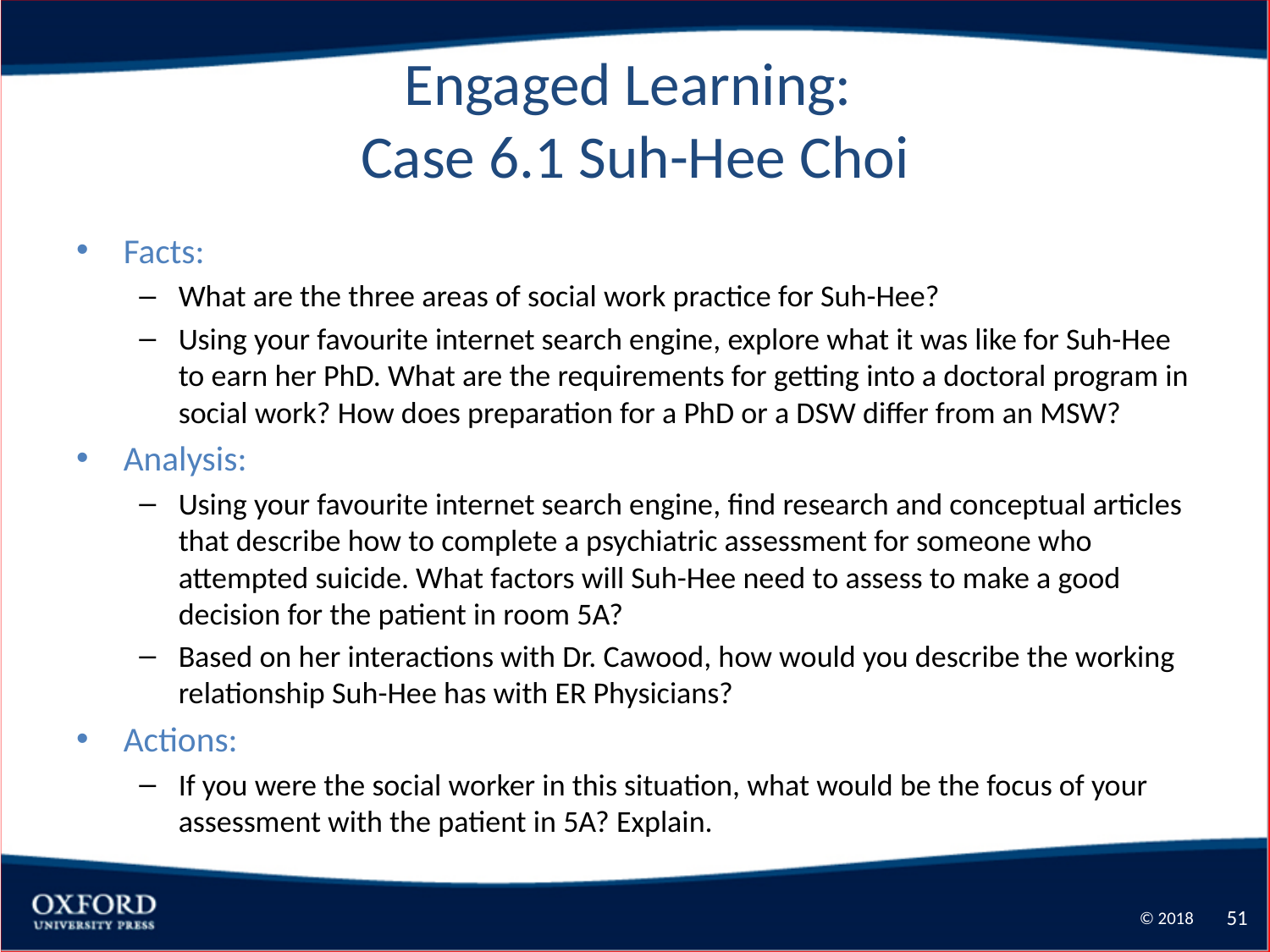

# Engaged Learning: Case 6.1 Suh-Hee Choi
Facts:
What are the three areas of social work practice for Suh-Hee?
Using your favourite internet search engine, explore what it was like for Suh-Hee to earn her PhD. What are the requirements for getting into a doctoral program in social work? How does preparation for a PhD or a DSW differ from an MSW?
Analysis:
Using your favourite internet search engine, find research and conceptual articles that describe how to complete a psychiatric assessment for someone who attempted suicide. What factors will Suh-Hee need to assess to make a good decision for the patient in room 5A?
Based on her interactions with Dr. Cawood, how would you describe the working relationship Suh-Hee has with ER Physicians?
Actions:
If you were the social worker in this situation, what would be the focus of your assessment with the patient in 5A? Explain.